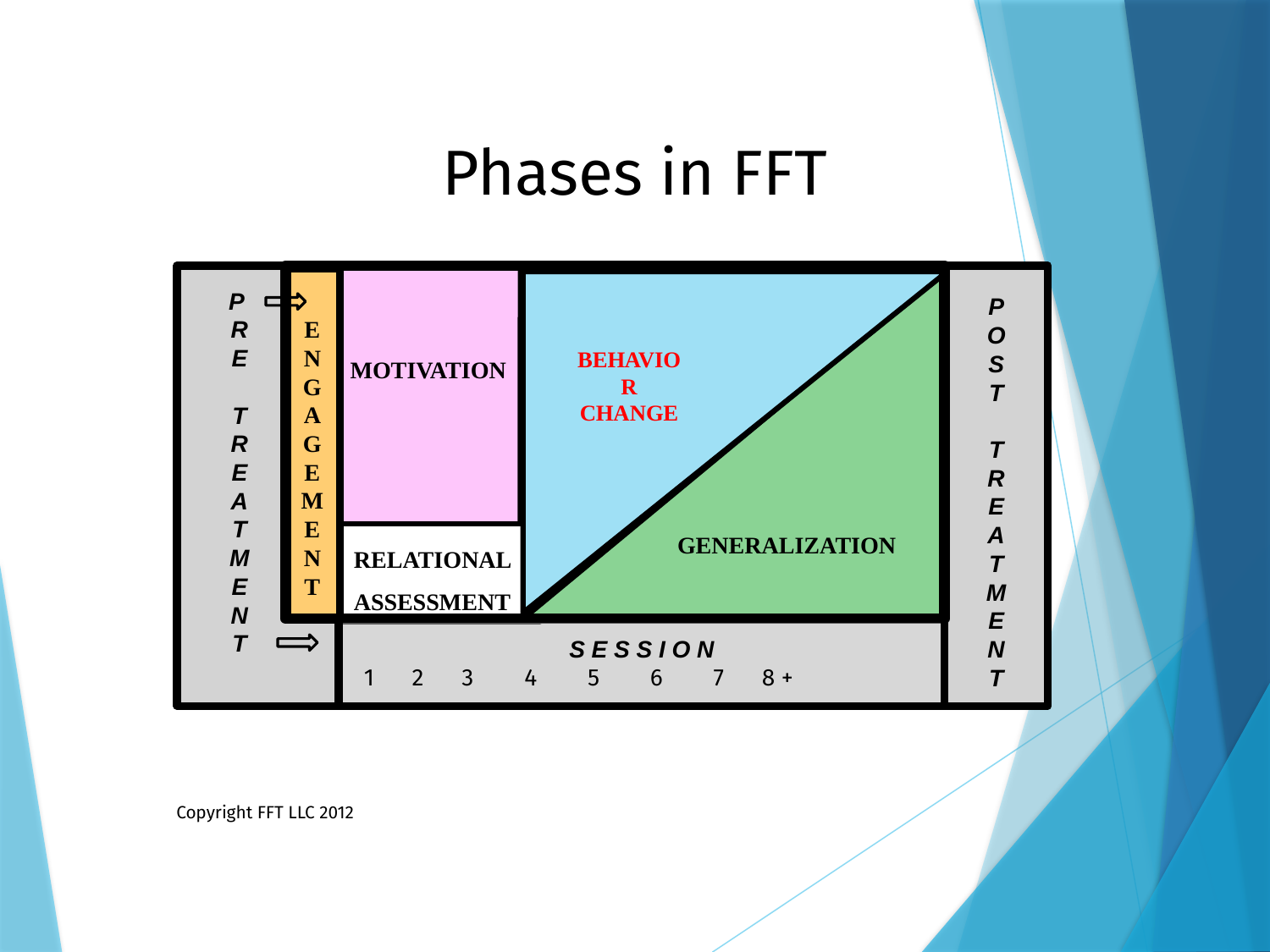

# Phases in FFT
BEHAVIOR
CHANGE

 P OO
ROO
EOO

TOO
ROO
EOO
AOO
TOO
MOO
EOO
NOO
TOO

E
N
G
A
G
E
M
E
N
T

P
O
S
T

T
R
E
A
T
M
E
N
T

MOTIVATION
RELATIONAL ASSESSMENT
GENERALIZATION

S E S S I O N
  1      2      3        4        5        6        7      8 +

Copyright FFT LLC 2012